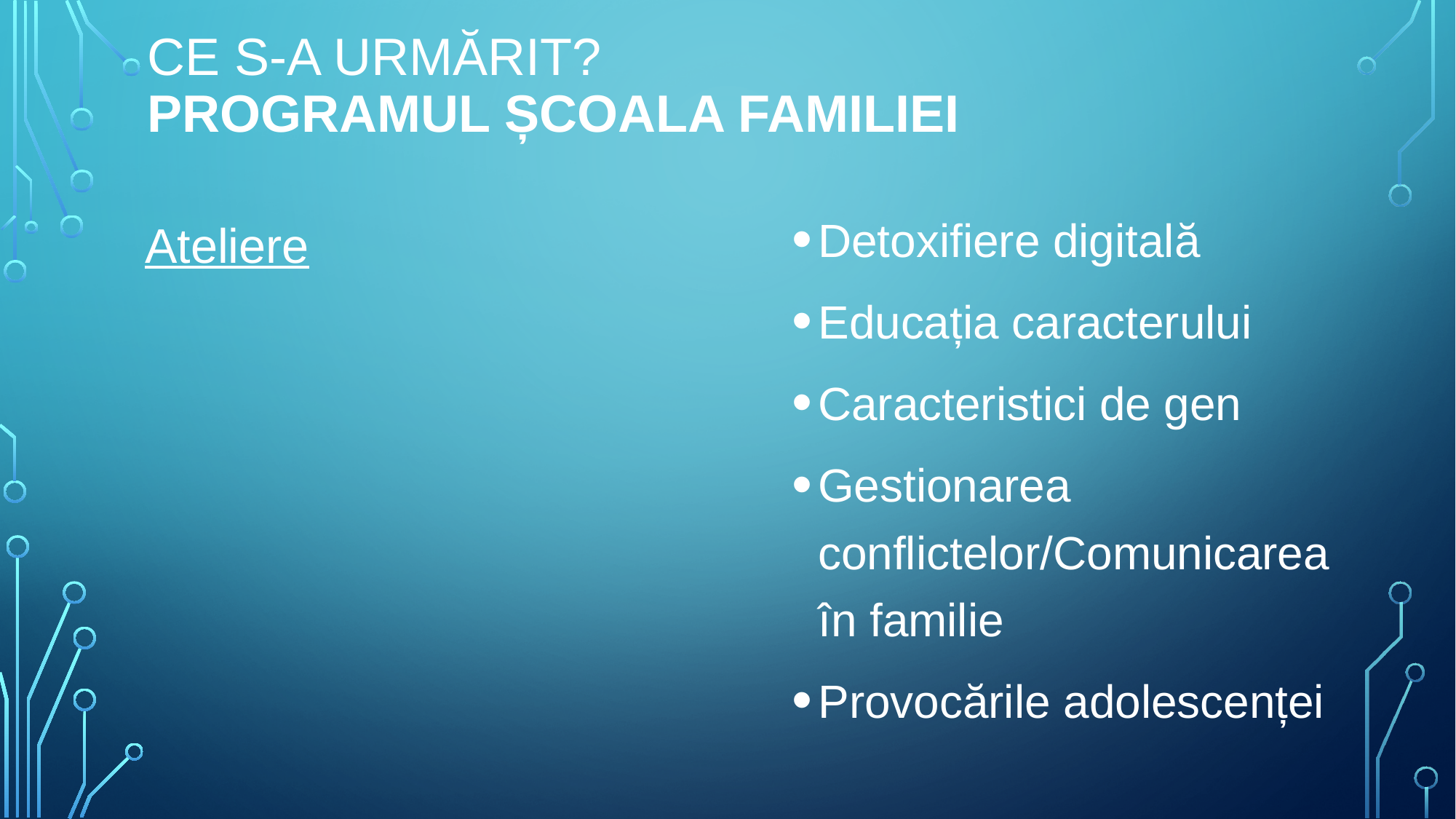

# Ce s-a urmărit? Programul Școala Familiei
Detoxifiere digitală
Educația caracterului
Caracteristici de gen
Gestionarea conflictelor/Comunicarea în familie
Provocările adolescenței
Ateliere